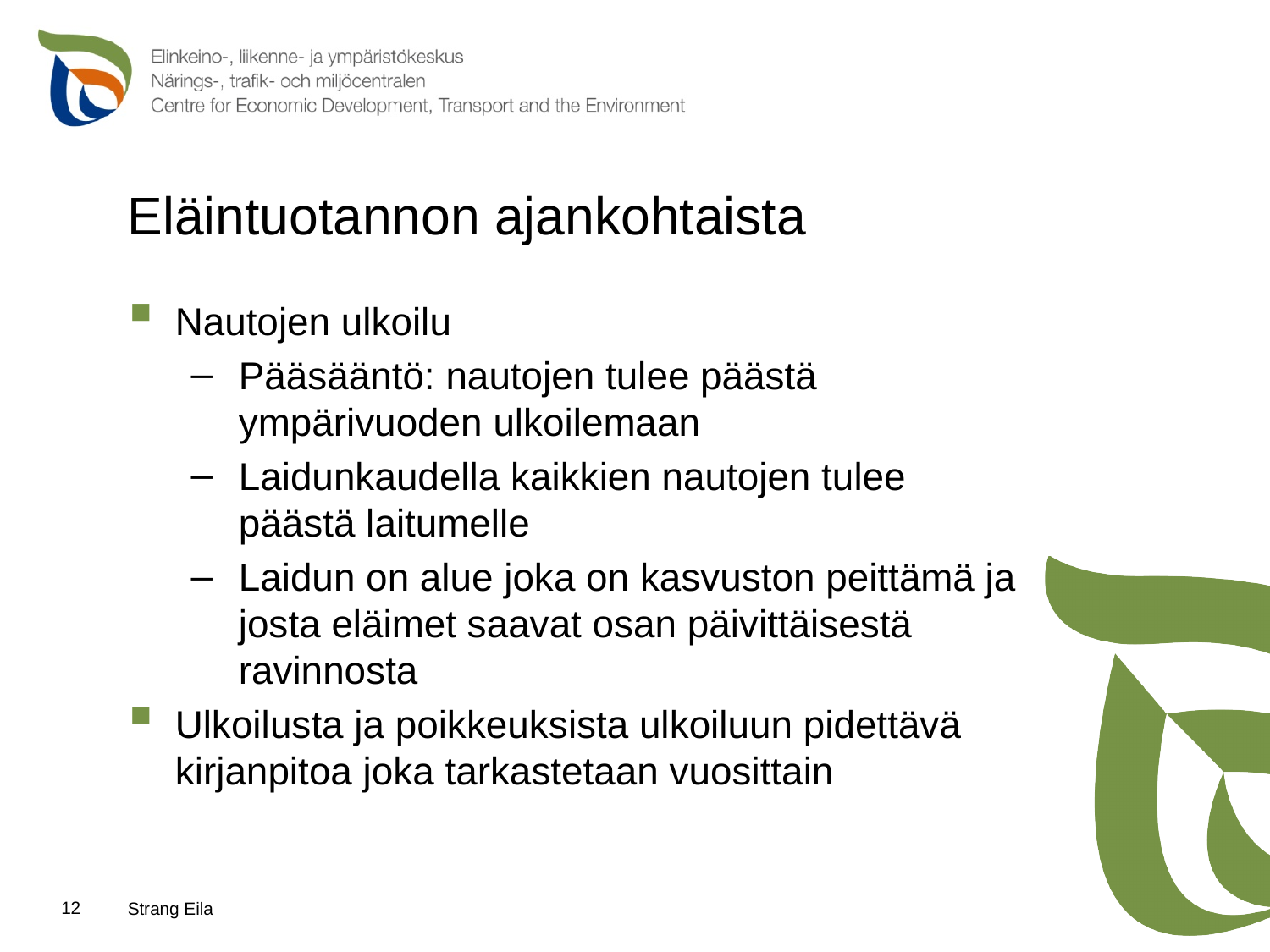

# Eläintuotannon ajankohtaista
Nautojen ulkoilu
Pääsääntö: nautojen tulee päästä ympärivuoden ulkoilemaan
Laidunkaudella kaikkien nautojen tulee päästä laitumelle
Laidun on alue joka on kasvuston peittämä ja josta eläimet saavat osan päivittäisestä ravinnosta
Ulkoilusta ja poikkeuksista ulkoiluun pidettävä kirjanpitoa joka tarkastetaan vuosittain

12
Strang Eila